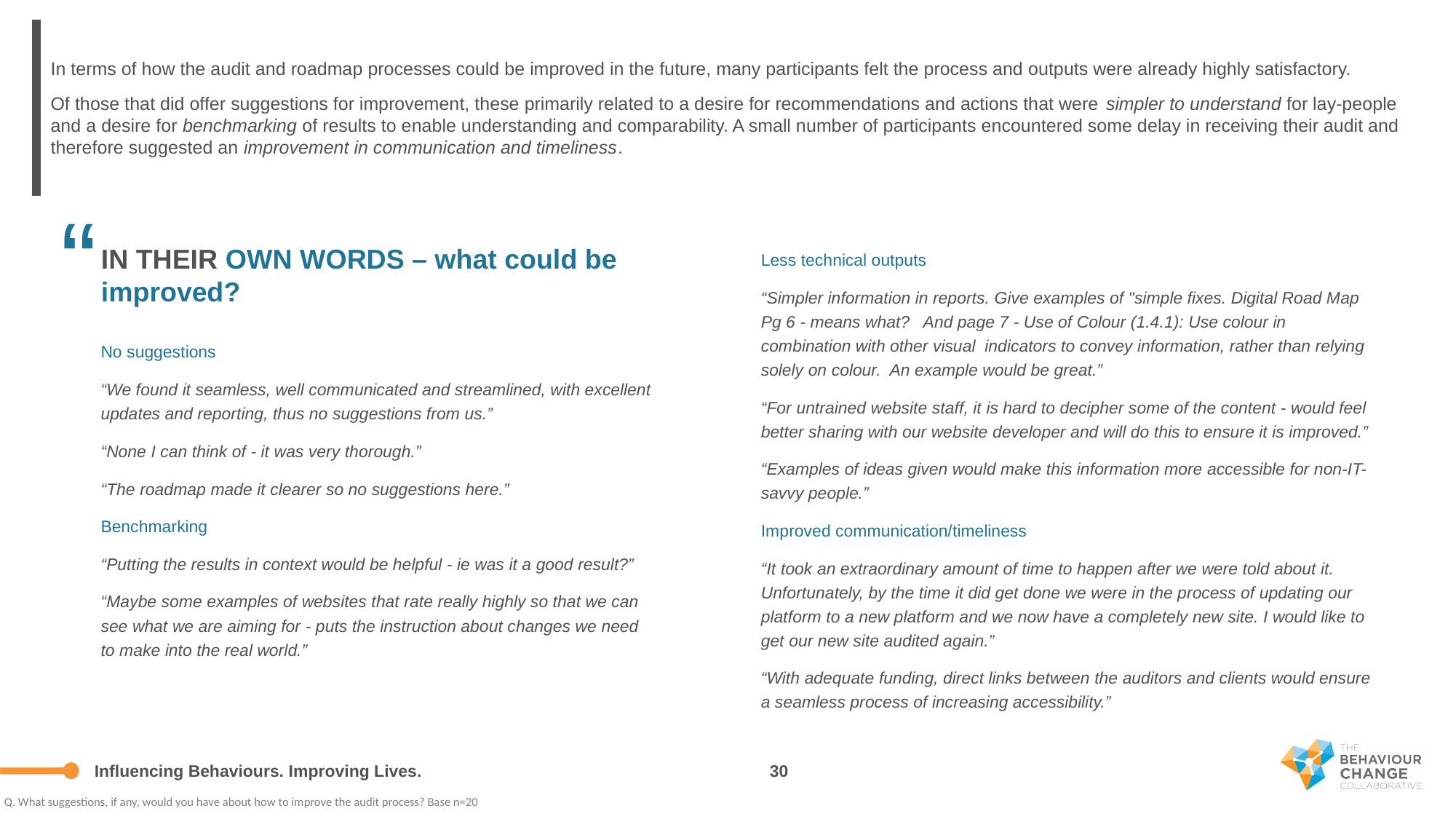

In terms of how the audit and roadmap processes could be improved in the future, many participants felt the process and outputs were already highly satisfactory.
Of those that did offer suggestions for improvement, these primarily related to a desire for recommendations and actions that were simpler to understand for lay-people and a desire for benchmarking of results to enable understanding and comparability. A small number of participants encountered some delay in receiving their audit and therefore suggested an improvement in communication and timeliness.

“
IN THEIR OWN WORDS – what could be improved?
Less technical outputs
“Simpler information in reports. Give examples of "simple fixes. Digital Road Map Pg 6 - means what?   And page 7 - Use of Colour (1.4.1): Use colour in combination with other visual  indicators to convey information, rather than relying solely on colour.  An example would be great.”
“For untrained website staff, it is hard to decipher some of the content - would feel better sharing with our website developer and will do this to ensure it is improved.”
“Examples of ideas given would make this information more accessible for non-IT-savvy people.”
Improved communication/timeliness
“It took an extraordinary amount of time to happen after we were told about it. Unfortunately, by the time it did get done we were in the process of updating our platform to a new platform and we now have a completely new site. I would like to get our new site audited again.”
“With adequate funding, direct links between the auditors and clients would ensure a seamless process of increasing accessibility.”

No suggestions
“We found it seamless, well communicated and streamlined, with excellent updates and reporting, thus no suggestions from us.”
“None I can think of - it was very thorough.”
“The roadmap made it clearer so no suggestions here.”
Benchmarking
“Putting the results in context would be helpful - ie was it a good result?”
“Maybe some examples of websites that rate really highly so that we can see what we are aiming for - puts the instruction about changes we need to make into the real world.”

30
Q. What suggestions, if any, would you have about how to improve the audit process? Base n=20